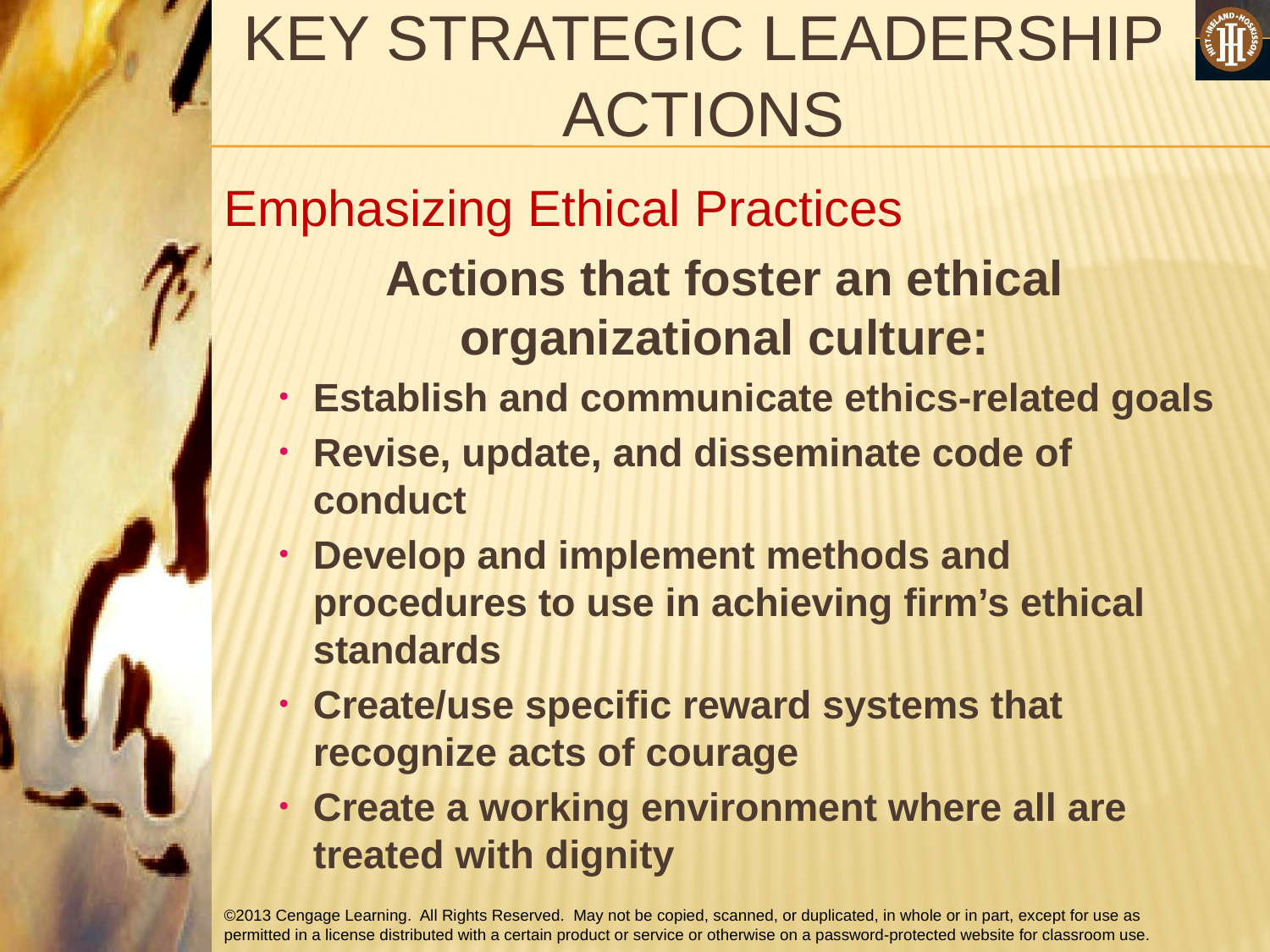

# KEY STRATEGIC LEADERSHIP ACTIONS
Emphasizing Ethical Practices
Actions that foster an ethical organizational culture:
Establish and communicate ethics-related goals
Revise, update, and disseminate code of conduct
Develop and implement methods and procedures to use in achieving firm’s ethical standards
Create/use specific reward systems that recognize acts of courage
Create a working environment where all are treated with dignity